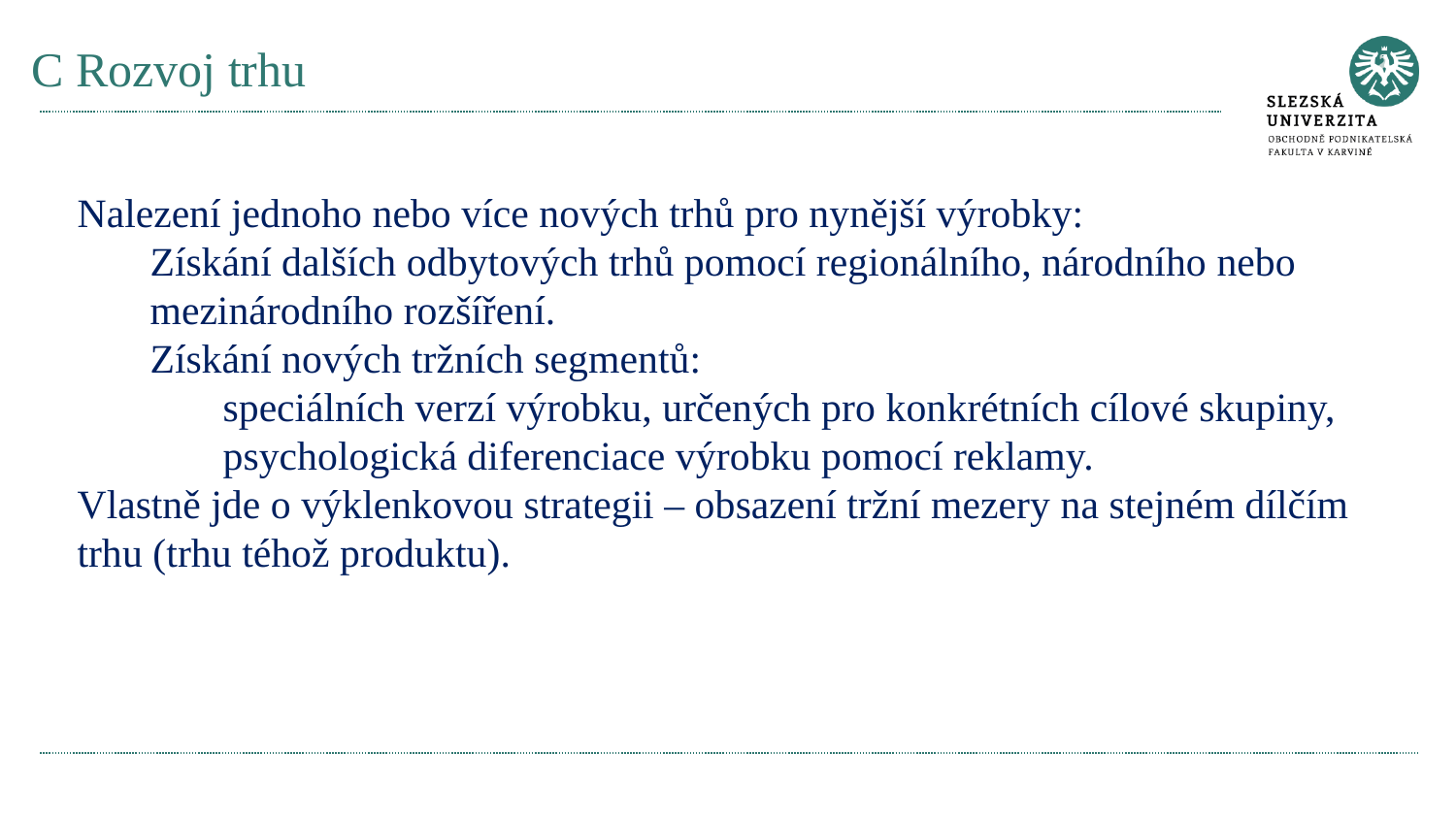

# C Rozvoj trhu
Nalezení jednoho nebo více nových trhů pro nynější výrobky:
Získání dalších odbytových trhů pomocí regionálního, národního nebo mezinárodního rozšíření.
Získání nových tržních segmentů:
speciálních verzí výrobku, určených pro konkrétních cílové skupiny,
psychologická diferenciace výrobku pomocí reklamy.
Vlastně jde o výklenkovou strategii – obsazení tržní mezery na stejném dílčím trhu (trhu téhož produktu).